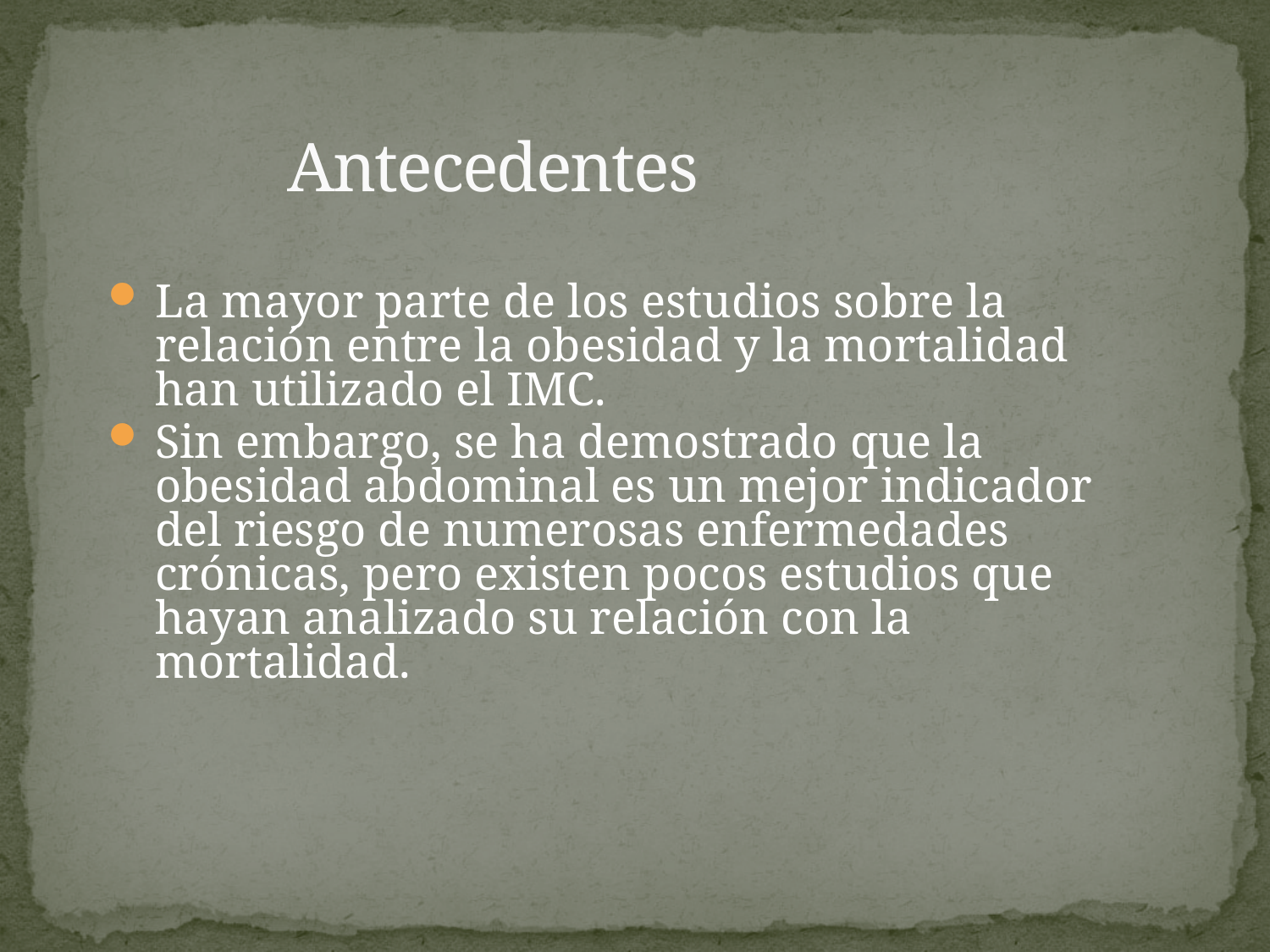

# Antecedentes
La mayor parte de los estudios sobre la relación entre la obesidad y la mortalidad han utilizado el IMC.
Sin embargo, se ha demostrado que la obesidad abdominal es un mejor indicador del riesgo de numerosas enfermedades crónicas, pero existen pocos estudios que hayan analizado su relación con la mortalidad.